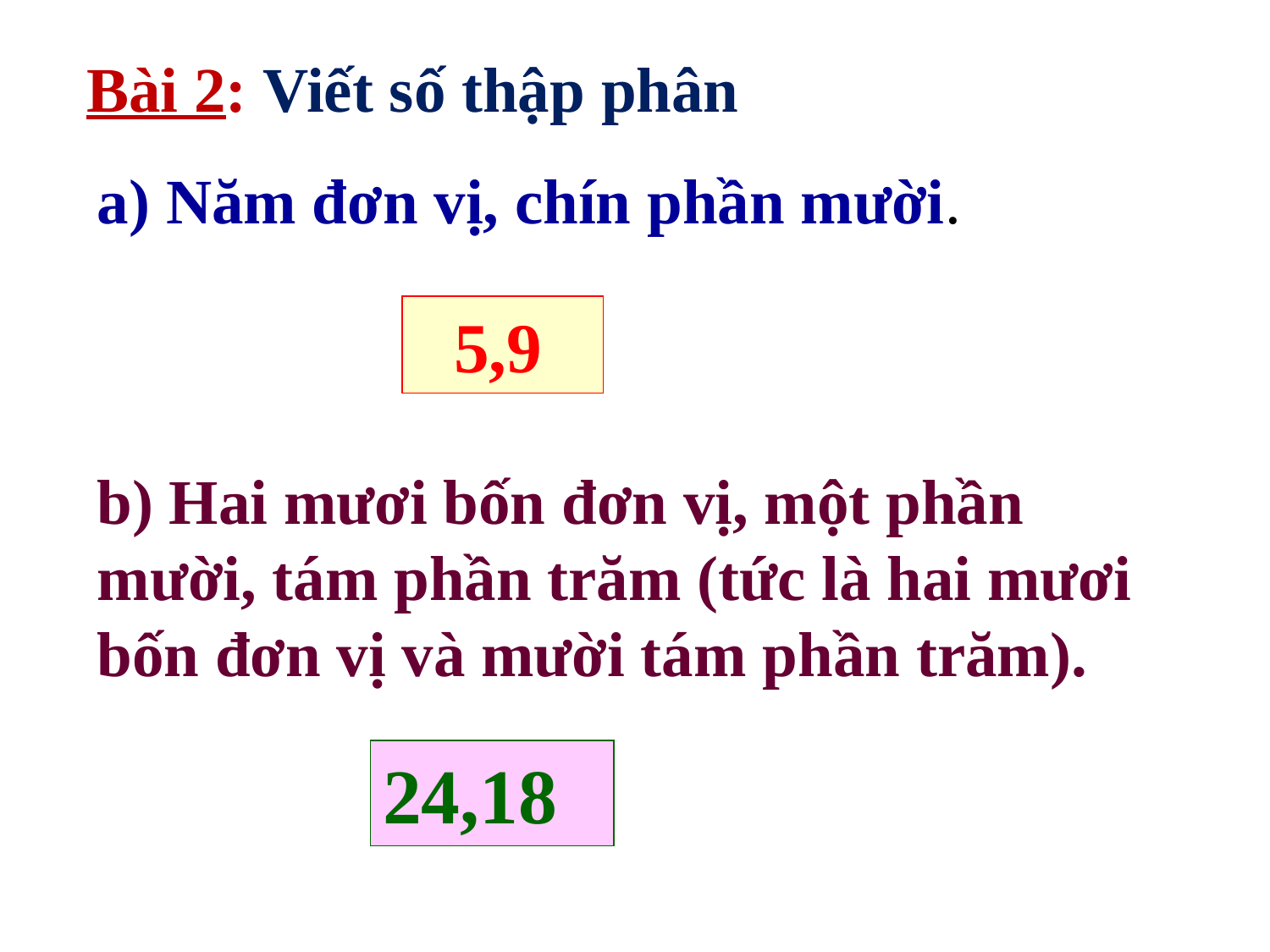

Bài 2: Viết số thập phân
a) Năm đơn vị, chín phần mười.

  5,9

b) Hai mươi bốn đơn vị, một phần mười, tám phần trăm (tức là hai mươi bốn đơn vị và mười tám phần trăm).

24,18